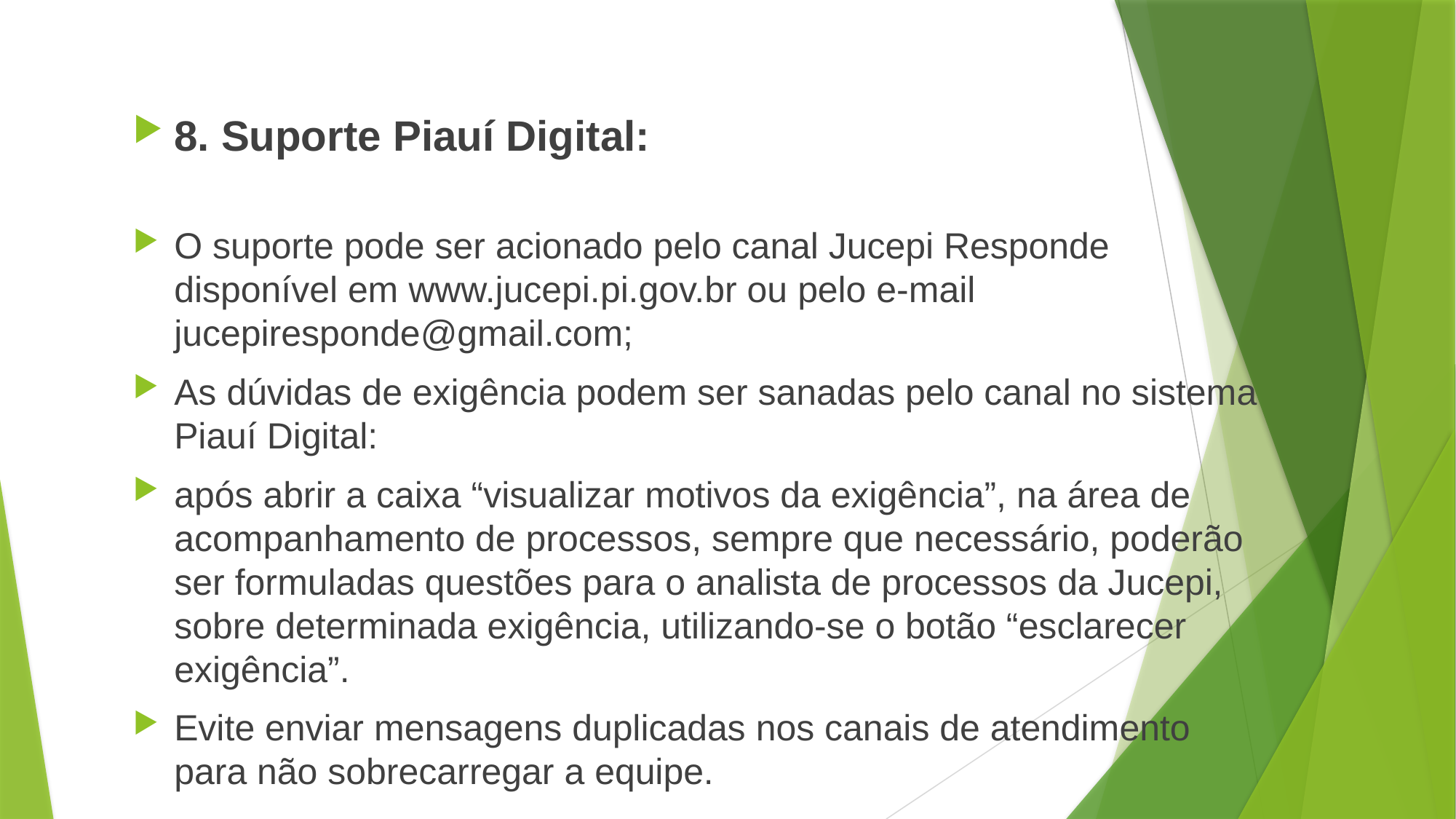

8. Suporte Piauí Digital:

O suporte pode ser acionado pelo canal Jucepi Responde disponível em www.jucepi.pi.gov.br ou pelo e-mail jucepiresponde@gmail.com;
As dúvidas de exigência podem ser sanadas pelo canal no sistema Piauí Digital:
após abrir a caixa “visualizar motivos da exigência”, na área de acompanhamento de processos, sempre que necessário, poderão ser formuladas questões para o analista de processos da Jucepi, sobre determinada exigência, utilizando-se o botão “esclarecer exigência”.
Evite enviar mensagens duplicadas nos canais de atendimento para não sobrecarregar a equipe.